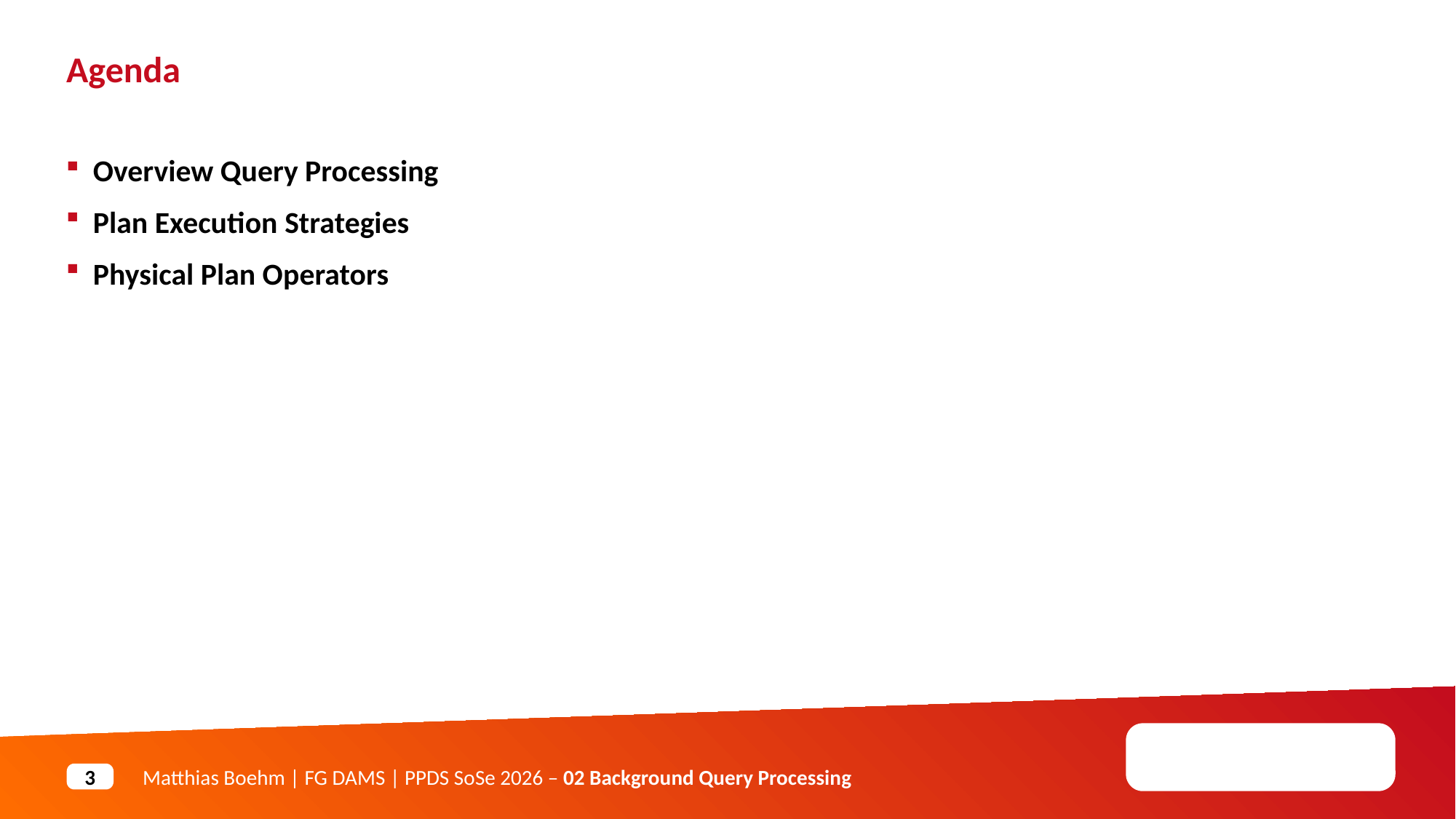

Agenda
Overview Query Processing
Plan Execution Strategies
Physical Plan Operators